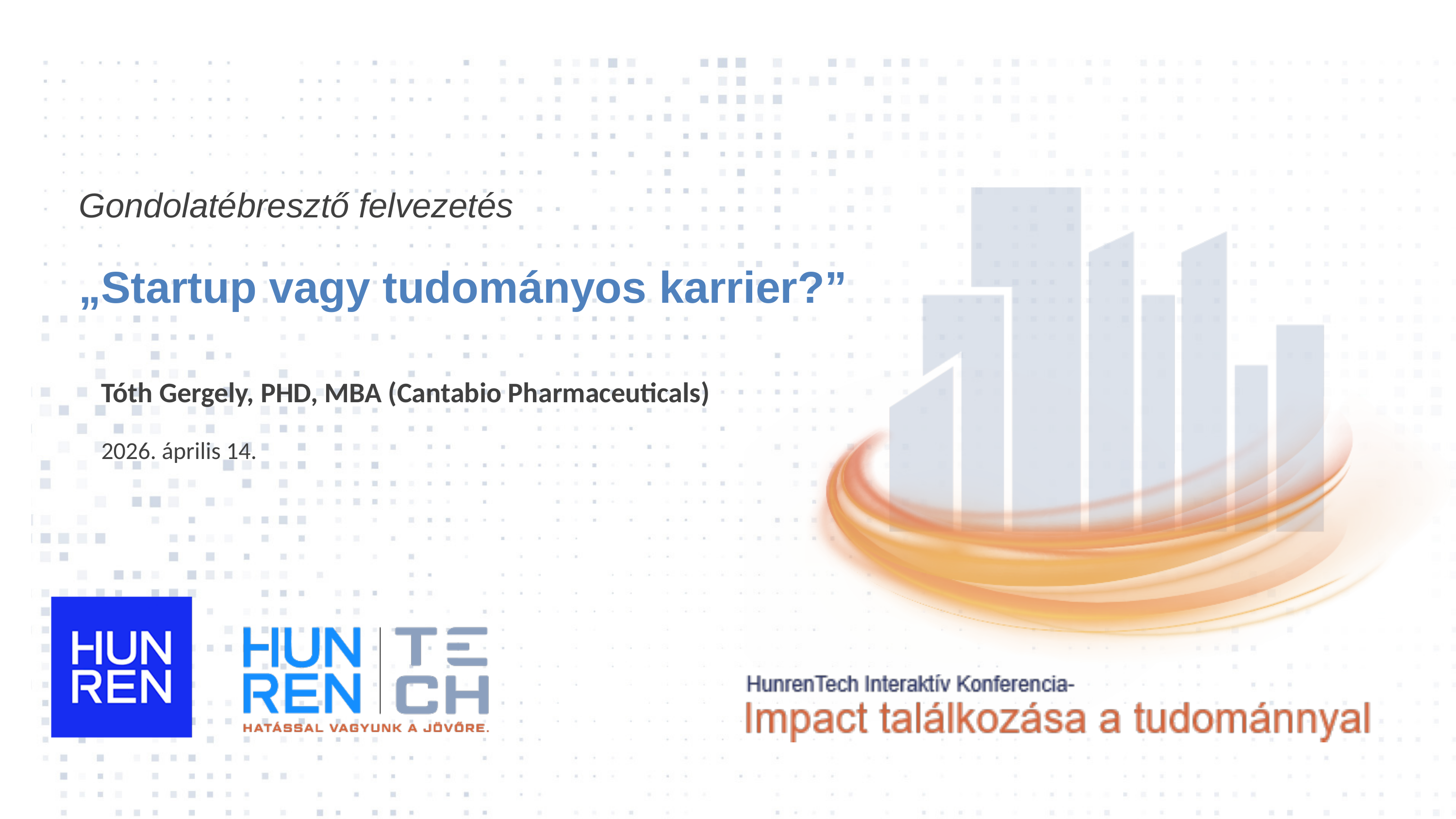

Gondolatébresztő felvezetés

„Startup vagy tudományos karrier?”
Tóth Gergely, PHD, MBA (Cantabio Pharmaceuticals)
2026. április 14.